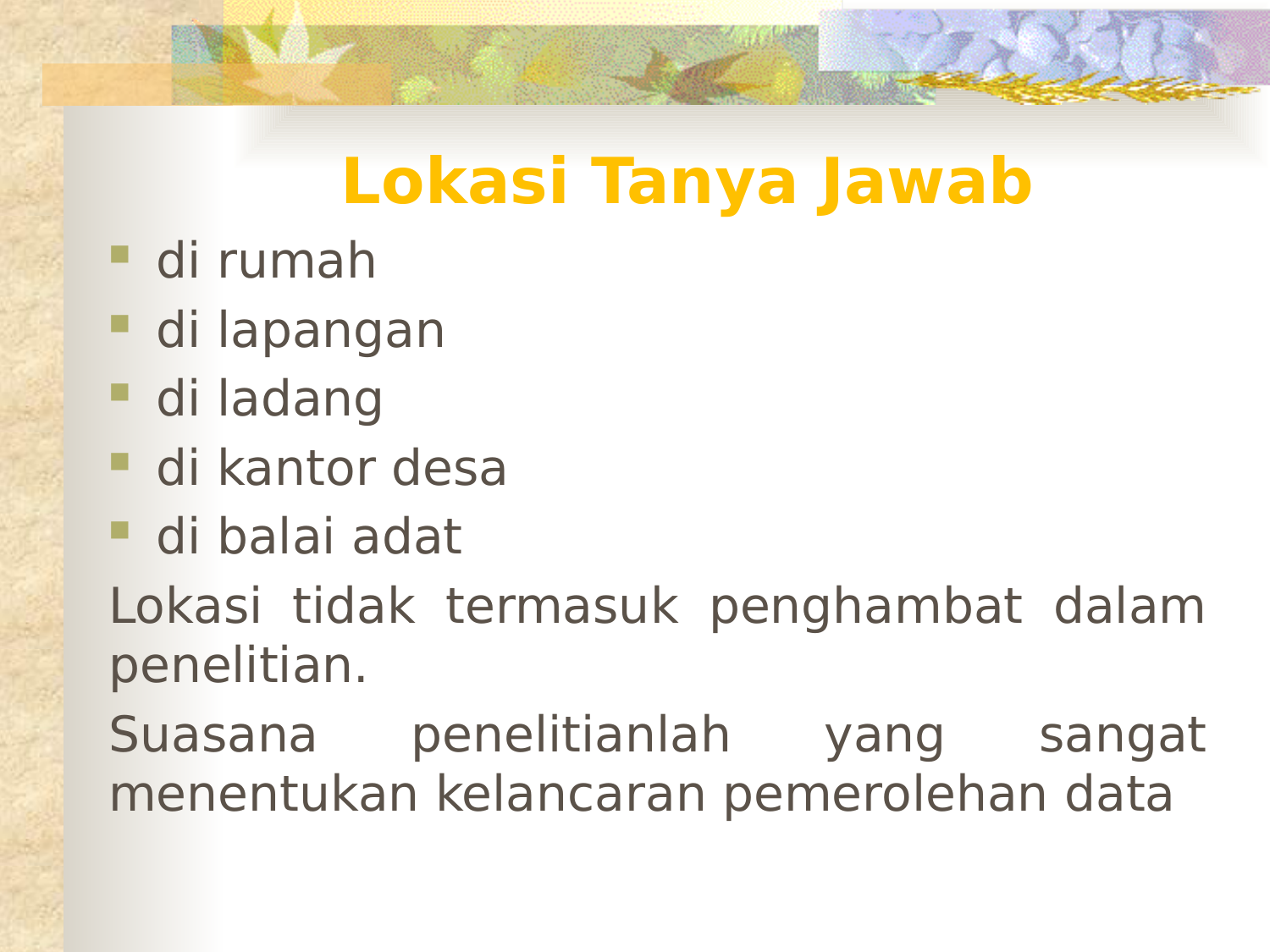

# Lokasi Tanya Jawab
di rumah
di lapangan
di ladang
di kantor desa
di balai adat
Lokasi tidak termasuk penghambat dalam penelitian.
Suasana penelitianlah yang sangat menentukan kelancaran pemerolehan data